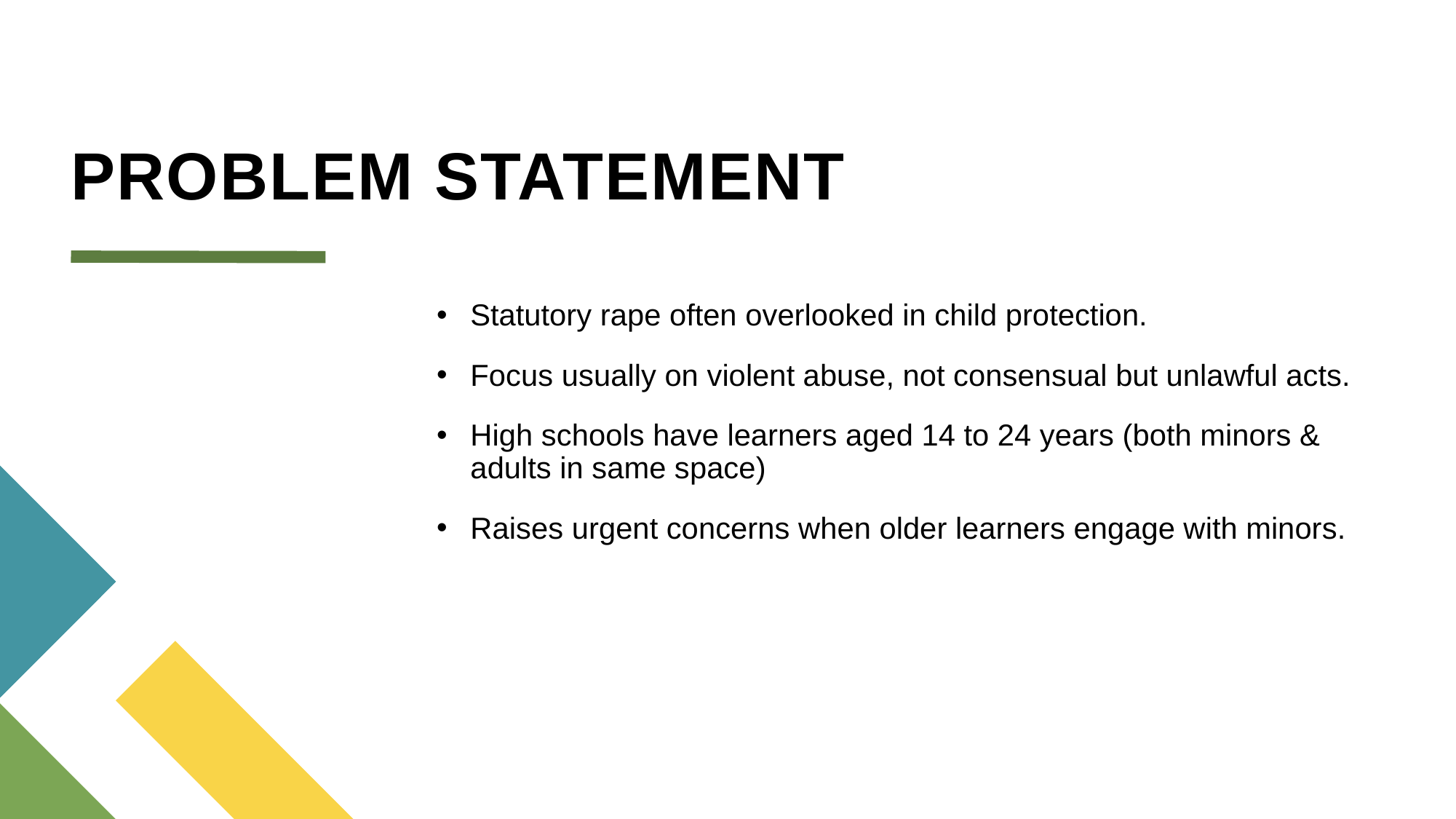

# PROBLEM STATEMENT
Statutory rape often overlooked in child protection.
Focus usually on violent abuse, not consensual but unlawful acts.
High schools have learners aged 14 to 24 years (both minors & adults in same space)
Raises urgent concerns when older learners engage with minors.